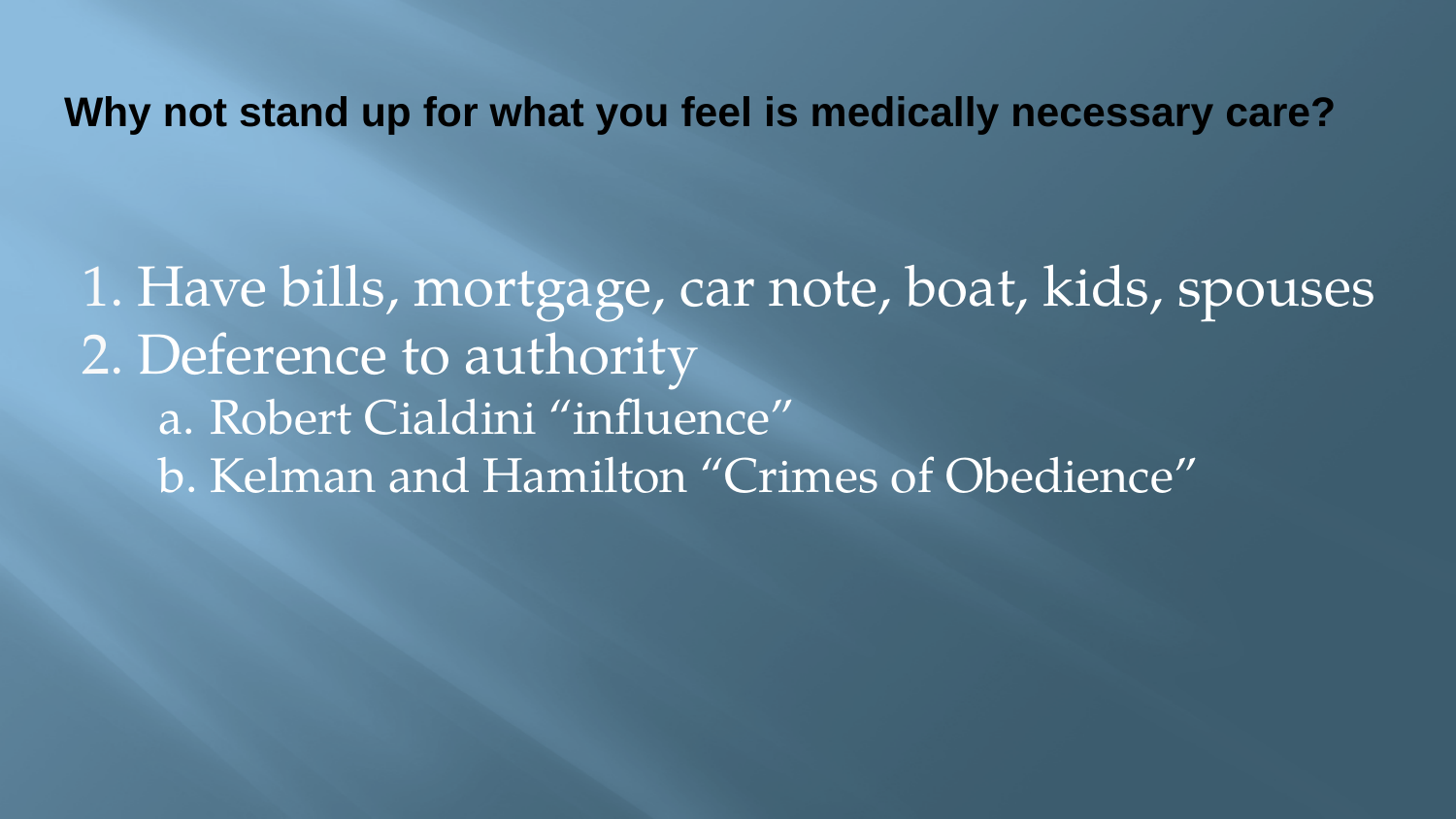

# Why not stand up for what you feel is medically necessary care?
Have bills, mortgage, car note, boat, kids, spouses
Deference to authority
Robert Cialdini “influence”
Kelman and Hamilton “Crimes of Obedience”